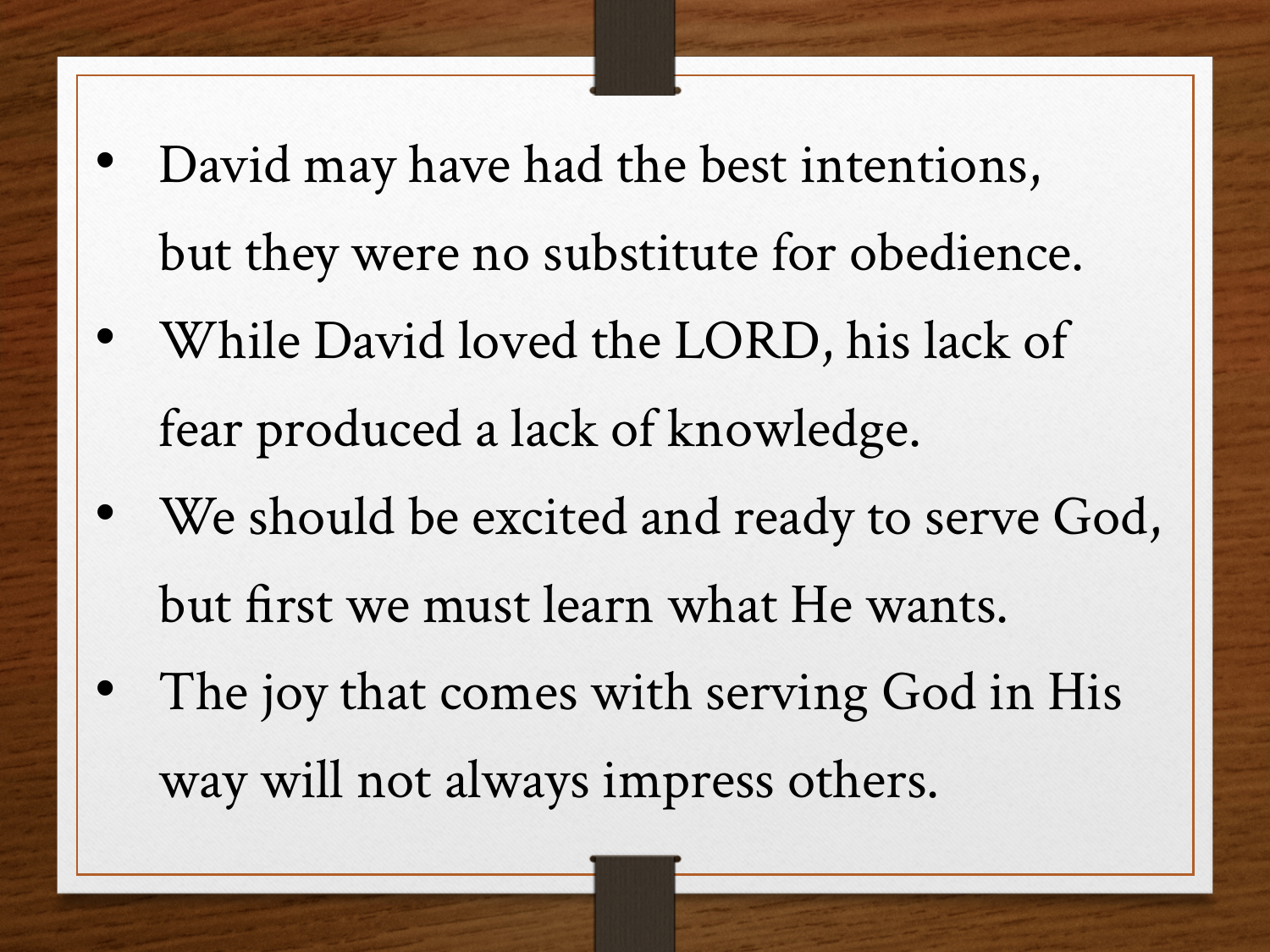

David may have had the best intentions,
but they were no substitute for obedience.
While David loved the LORD, his lack of
fear produced a lack of knowledge.
We should be excited and ready to serve God, but first we must learn what He wants.
The joy that comes with serving God in His way will not always impress others.